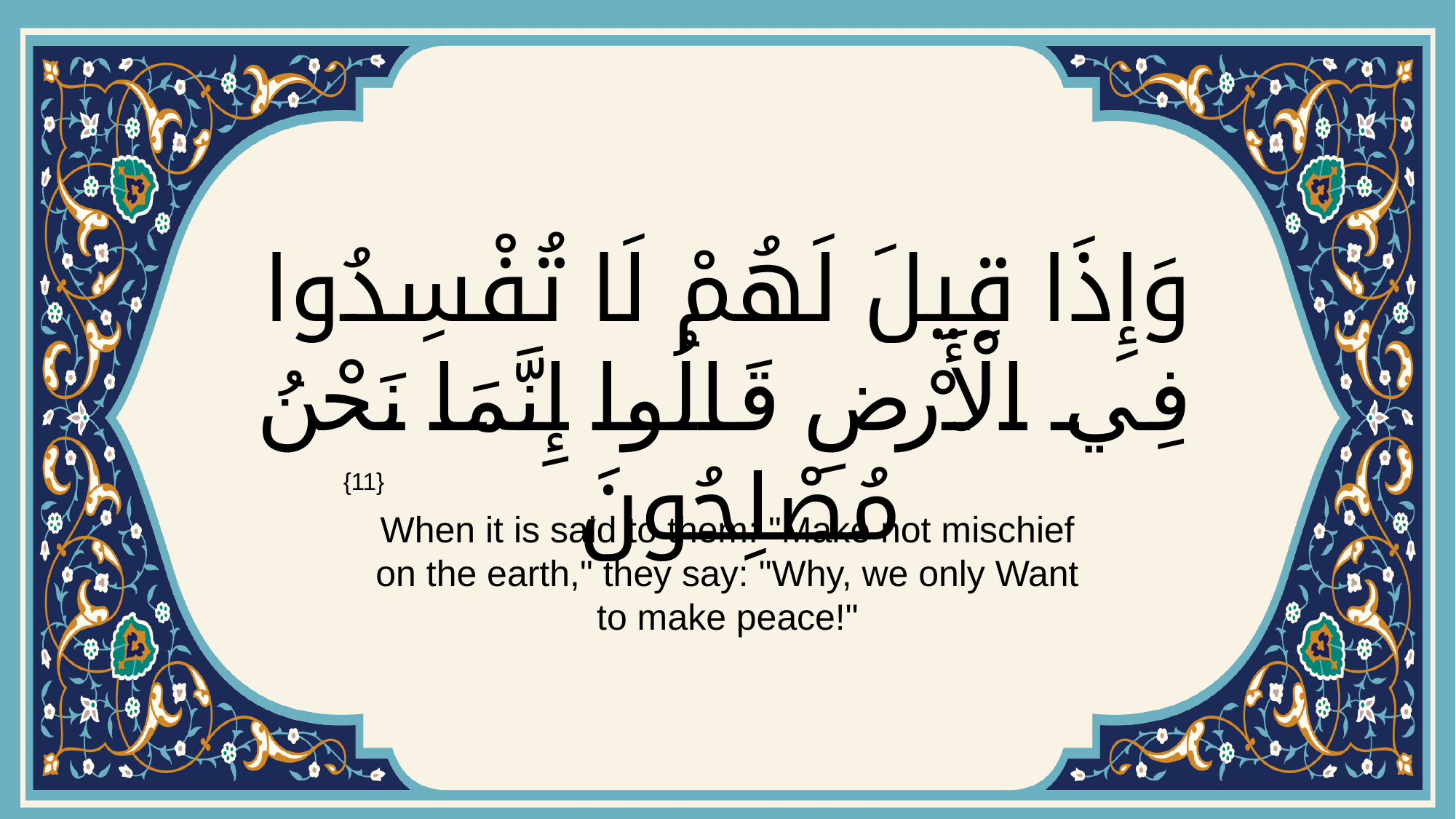

# وَإِذَا قِيلَ لَهُمْ لَا تُفْسِدُوا فِي الْأَرْضِ قَالُوا إِنَّمَا نَحْنُ مُصْلِحُونَ
{11}
When it is said to them: "Make not mischief on the earth," they say: "Why, we only Want to make peace!"